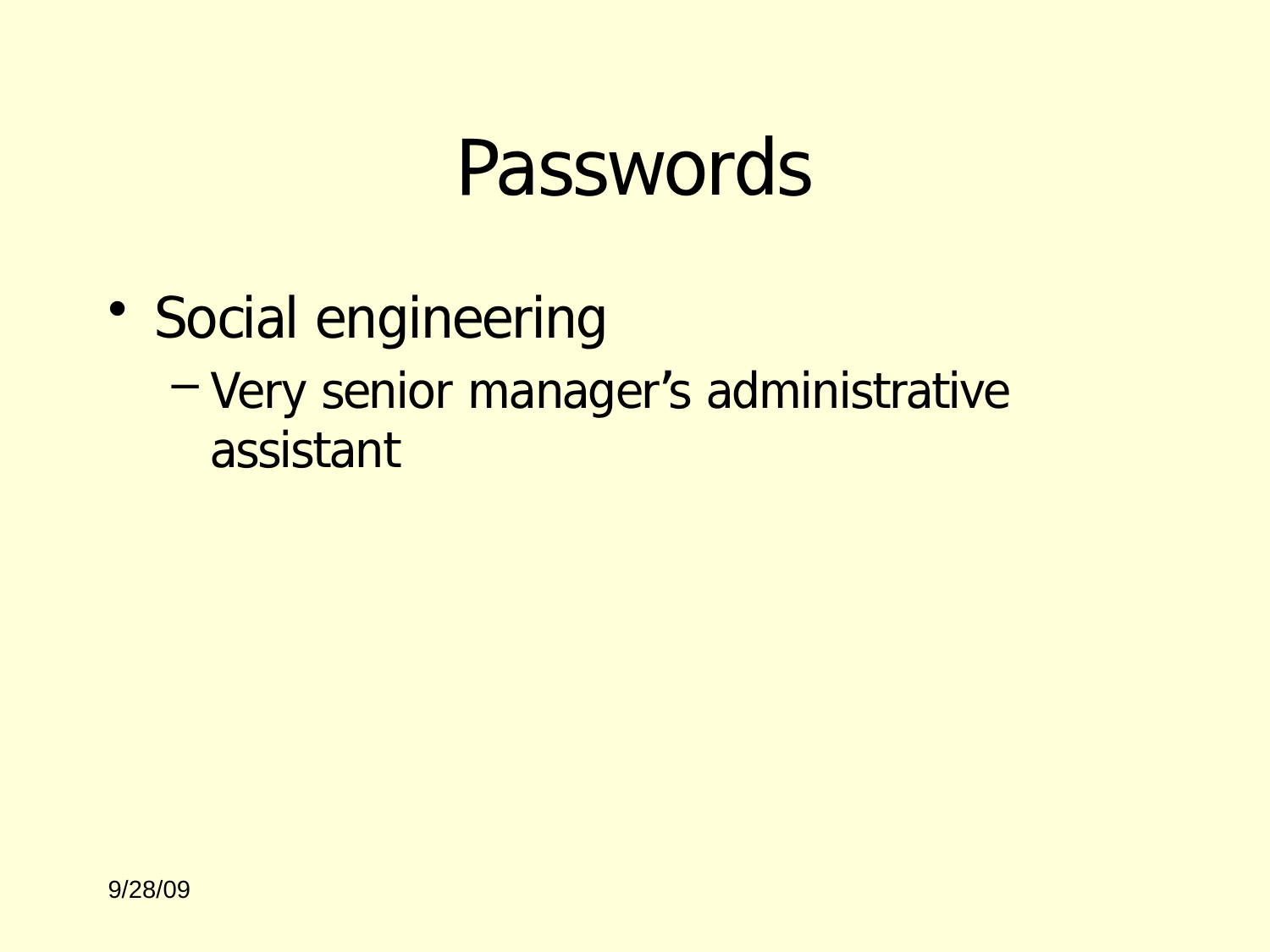

# Passwords
Social engineering
Very senior manager’s administrative assistant
9/28/09